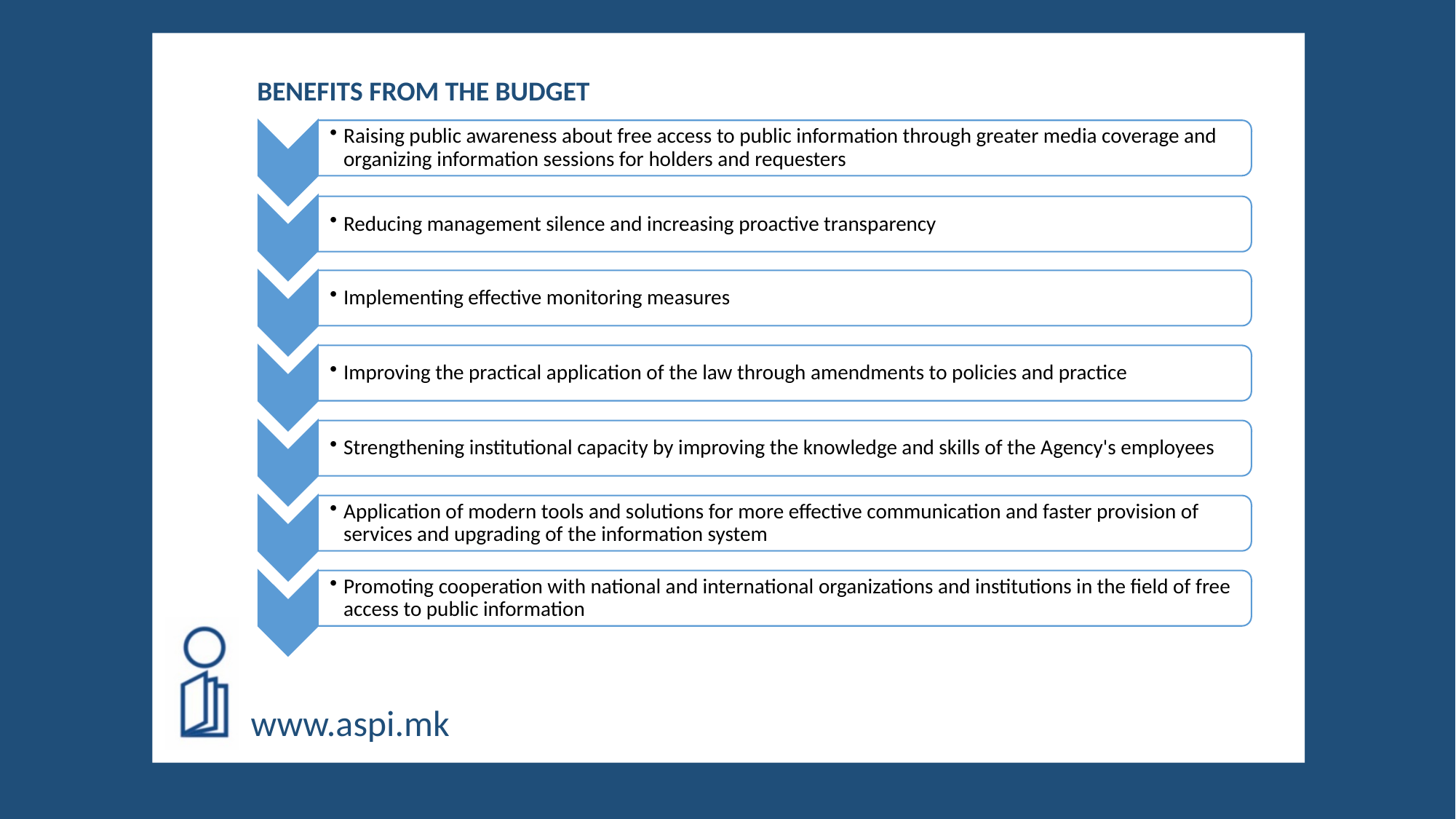

BENEFITS FROM THE BUDGET

Raising public awareness about free access to public information through greater media coverage and organizing information sessions for holders and requesters

Reducing management silence and increasing proactive transparency

Implementing effective monitoring measures

Improving the practical application of the law through amendments to policies and practice

Strengthening institutional capacity by improving the knowledge and skills of the Agency's employees

Application of modern tools and solutions for more effective communication and faster provision of services and upgrading of the information system

Promoting cooperation with national and international organizations and institutions in the field of free access to public information